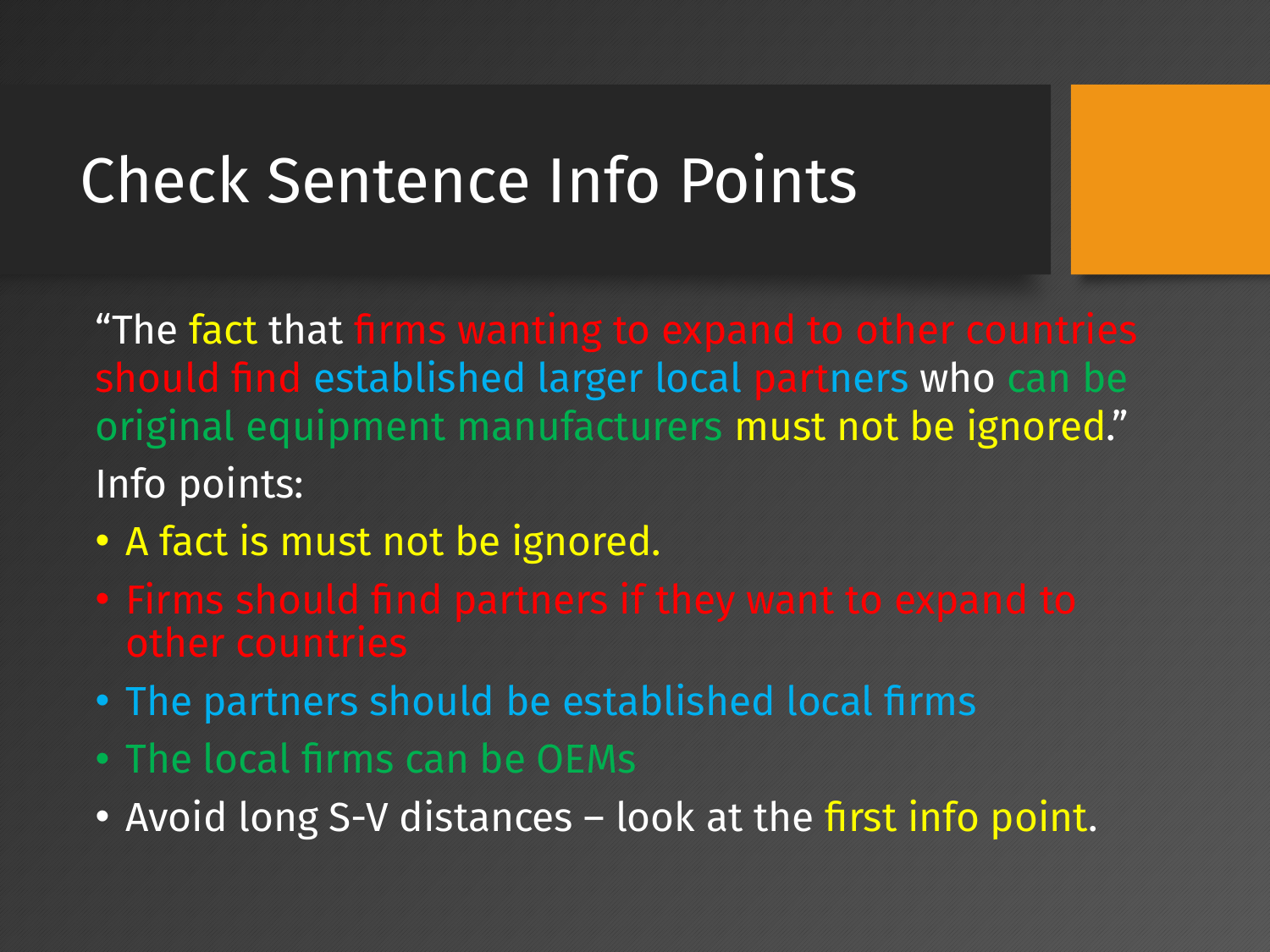

# Check Sentence Info Points
“The fact that firms wanting to expand to other countries should find established larger local partners who can be original equipment manufacturers must not be ignored.”
Info points:
A fact is must not be ignored.
Firms should find partners if they want to expand to other countries
The partners should be established local firms
The local firms can be OEMs
Avoid long S-V distances – look at the first info point.